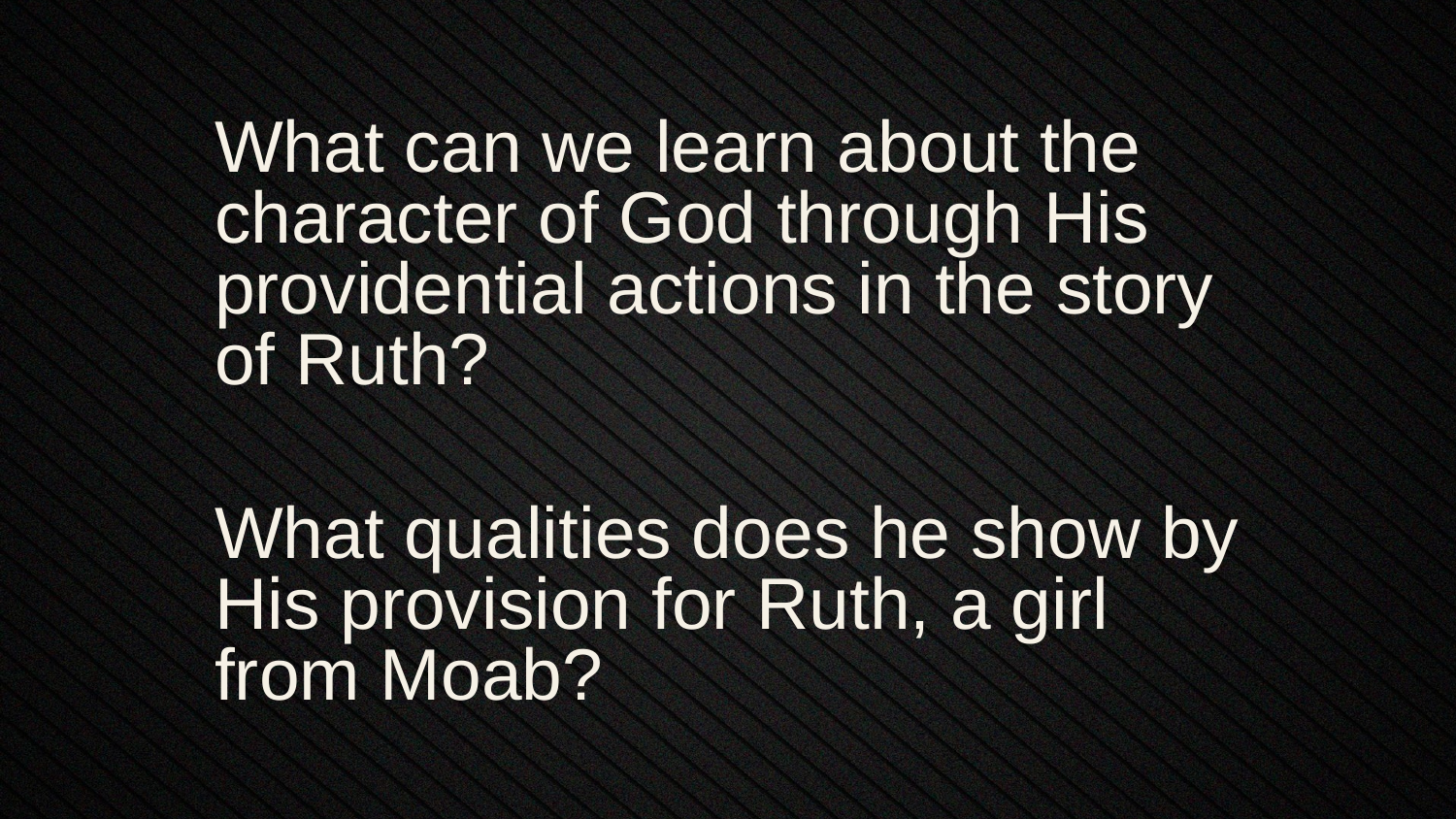

What can we learn about the character of God through His providential actions in the story of Ruth?

What qualities does he show by His provision for Ruth, a girl from Moab?